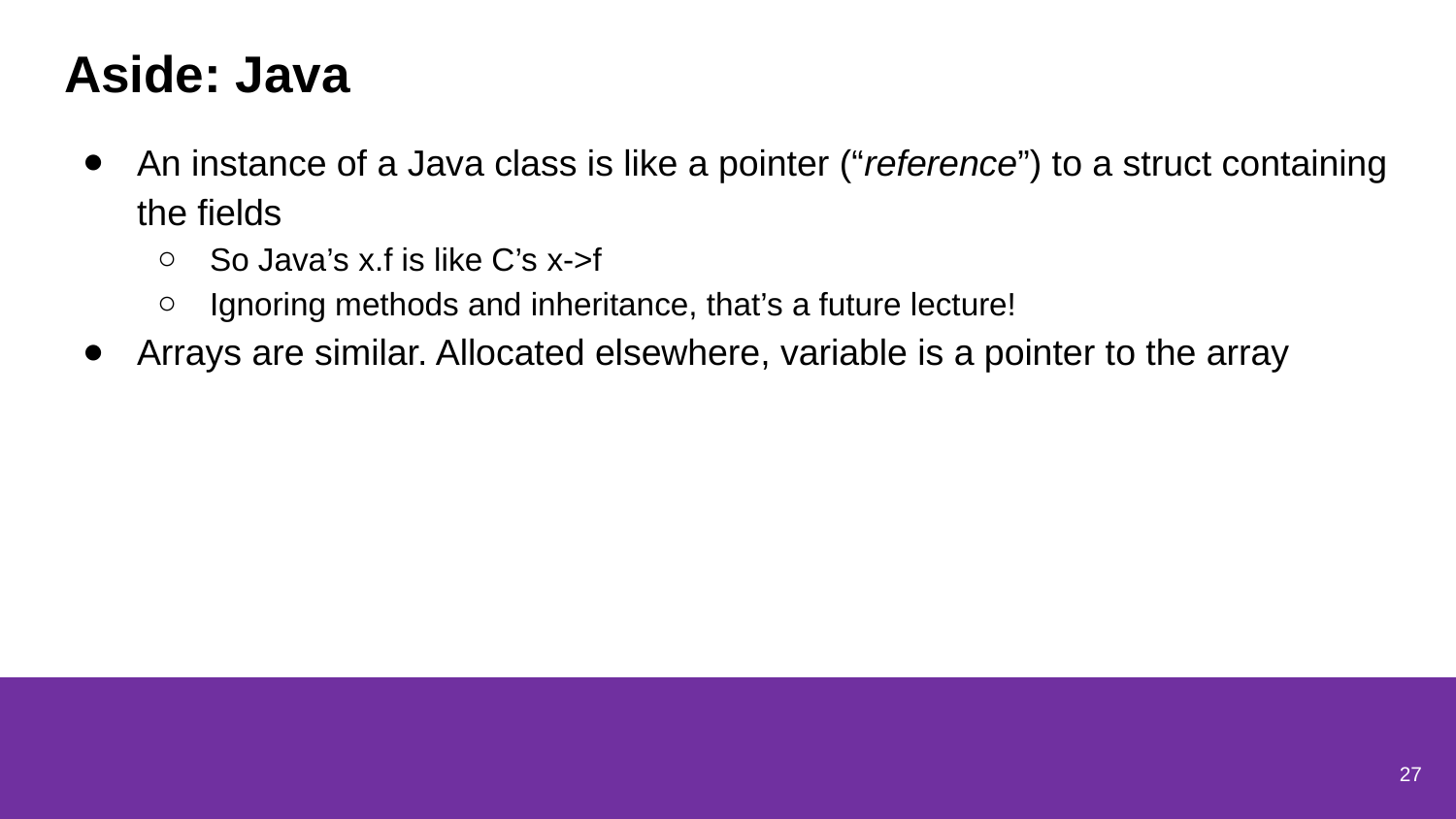

# Aside: Java
An instance of a Java class is like a pointer (“reference”) to a struct containing the fields
So Java’s x.f is like C’s x->f
Ignoring methods and inheritance, that’s a future lecture!
Arrays are similar. Allocated elsewhere, variable is a pointer to the array
27